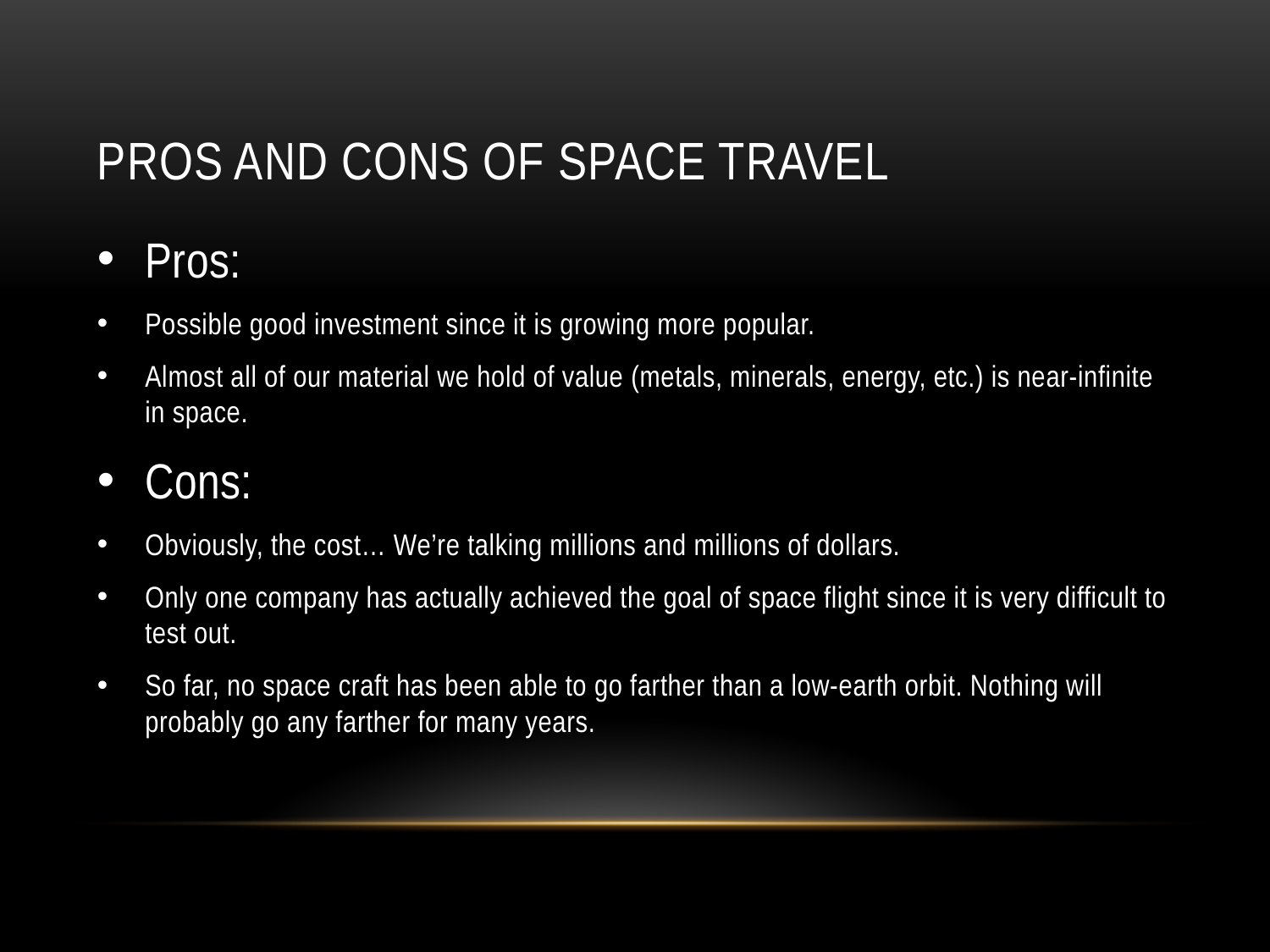

# Pros and cons of Space Travel
Pros:
Possible good investment since it is growing more popular.
Almost all of our material we hold of value (metals, minerals, energy, etc.) is near-infinite in space.
Cons:
Obviously, the cost… We’re talking millions and millions of dollars.
Only one company has actually achieved the goal of space flight since it is very difficult to test out.
So far, no space craft has been able to go farther than a low-earth orbit. Nothing will probably go any farther for many years.